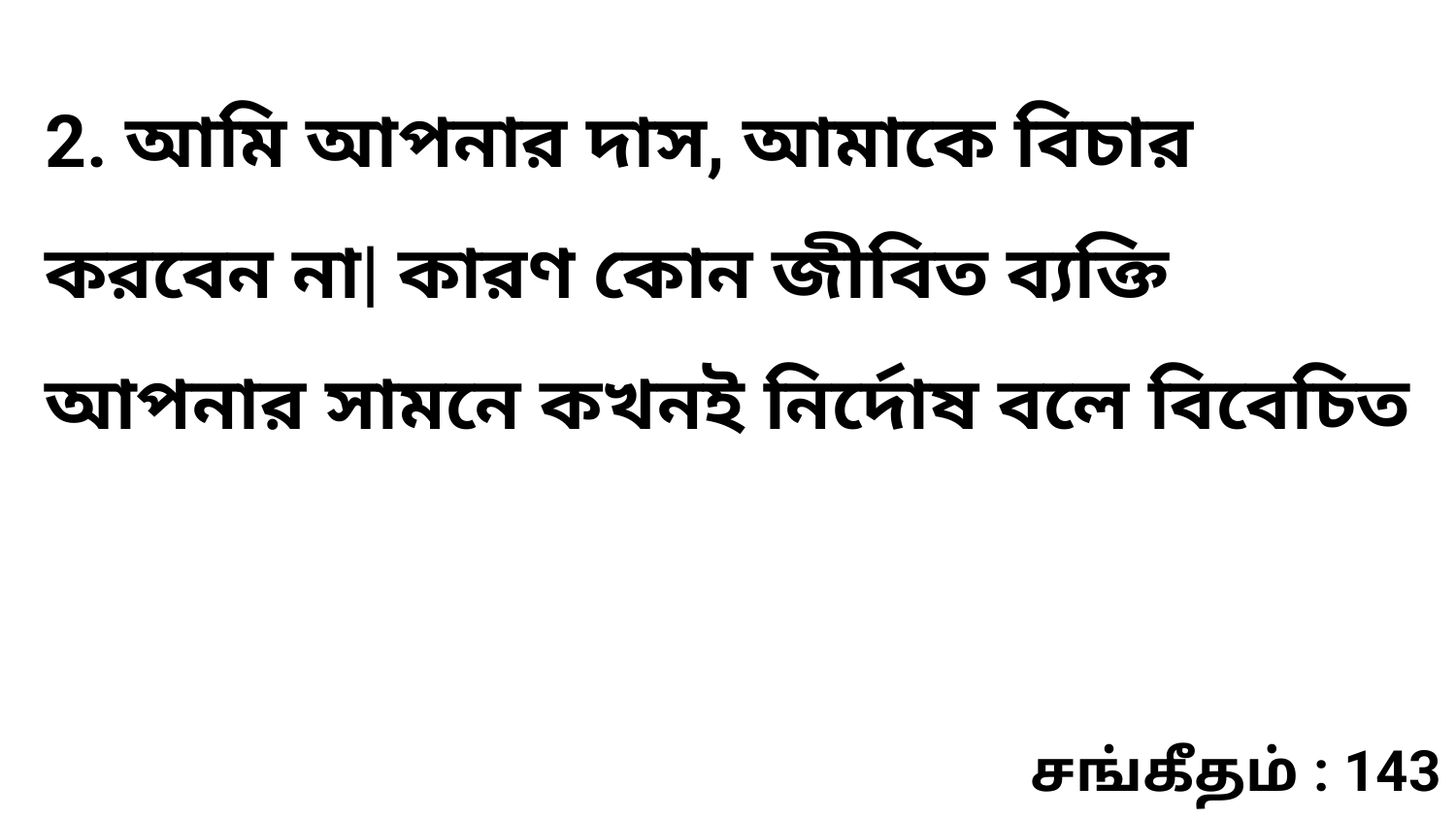

2. আমি আপনার দাস, আমাকে বিচার করবেন না| কারণ কোন জীবিত ব্যক্তি আপনার সামনে কখনই নির্দোষ বলে বিবেচিত
சங்கீதம் : 143